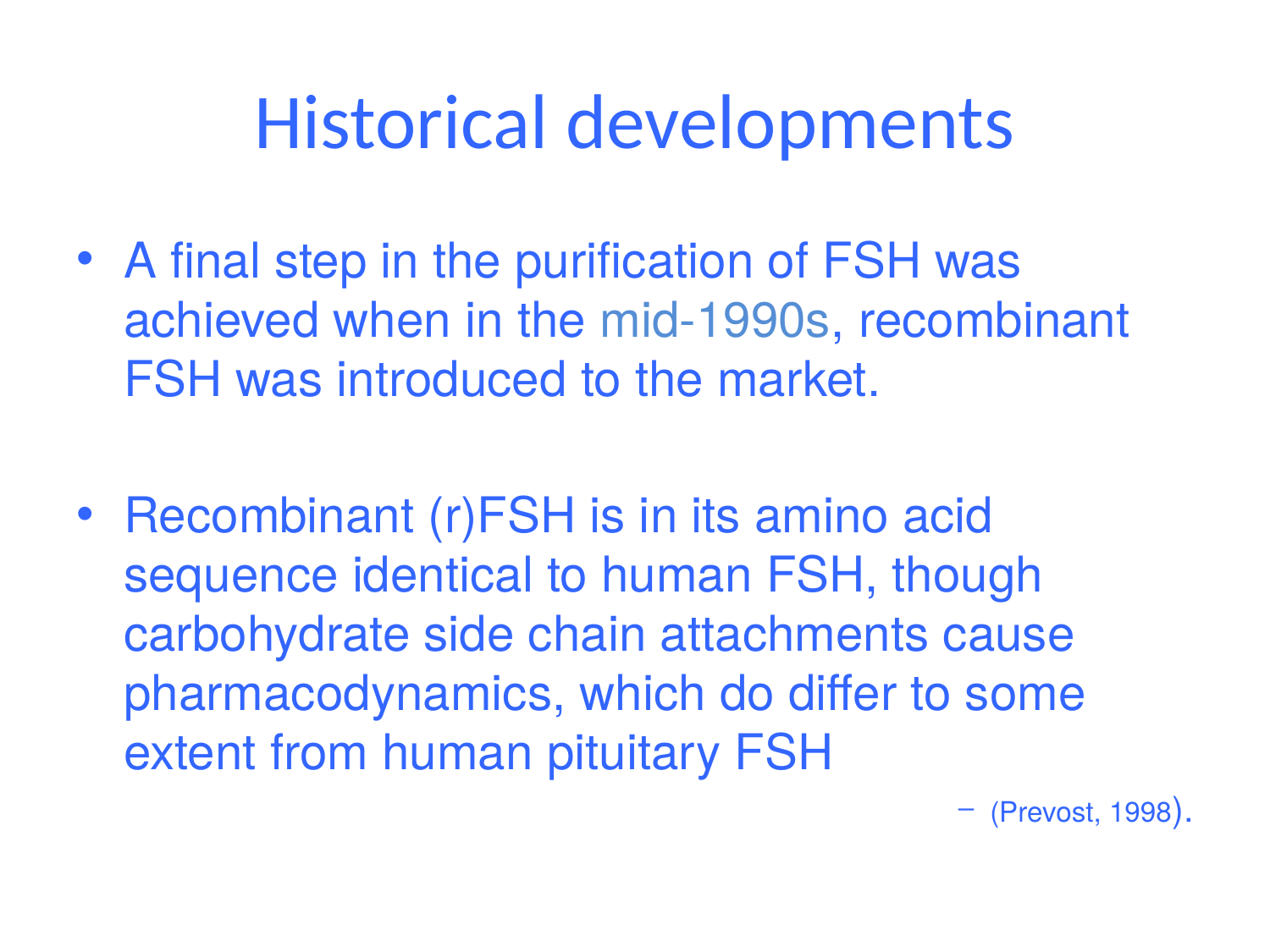

# Historical developments
A final step in the purification of FSH was achieved when in the mid-1990s, recombinant FSH was introduced to the market.

Recombinant (r)FSH is in its amino acid sequence identical to human FSH, though carbohydrate side chain attachments cause pharmacodynamics, which do differ to some extent from human pituitary FSH
(Prevost, 1998).